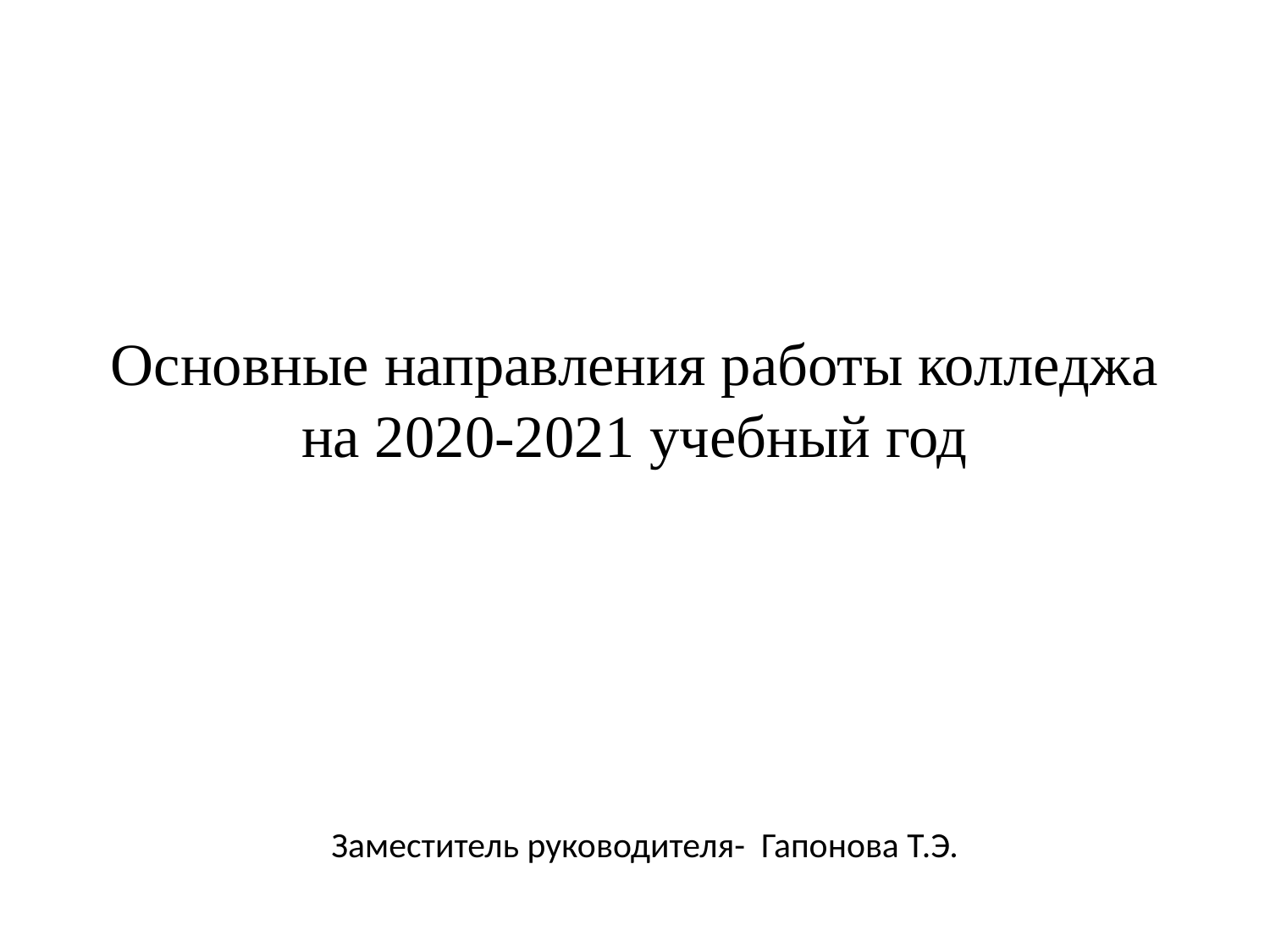

# Основные направления работы колледжа на 2020-2021 учебный год
Заместитель руководителя-  Гапонова Т.Э.